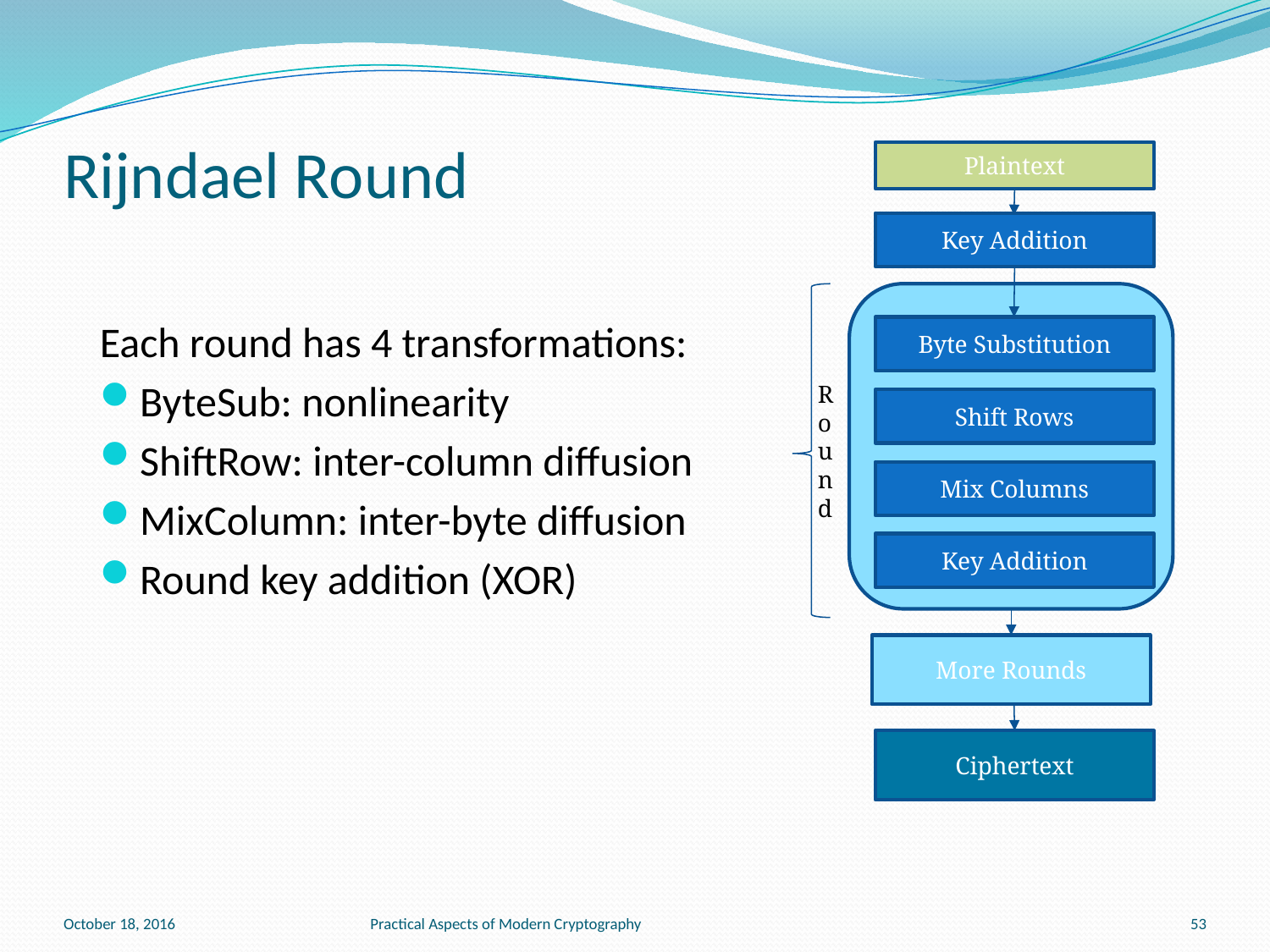

# Rijndael Round
Plaintext
Key Addition

Round
Each round has 4 transformations:
ByteSub: nonlinearity
ShiftRow: inter-column diffusion
MixColumn: inter-byte diffusion
Round key addition (XOR)
Byte Substitution
Shift Rows
Mix Columns
Key Addition
More Rounds
Ciphertext
October 18, 2016
Practical Aspects of Modern Cryptography
53